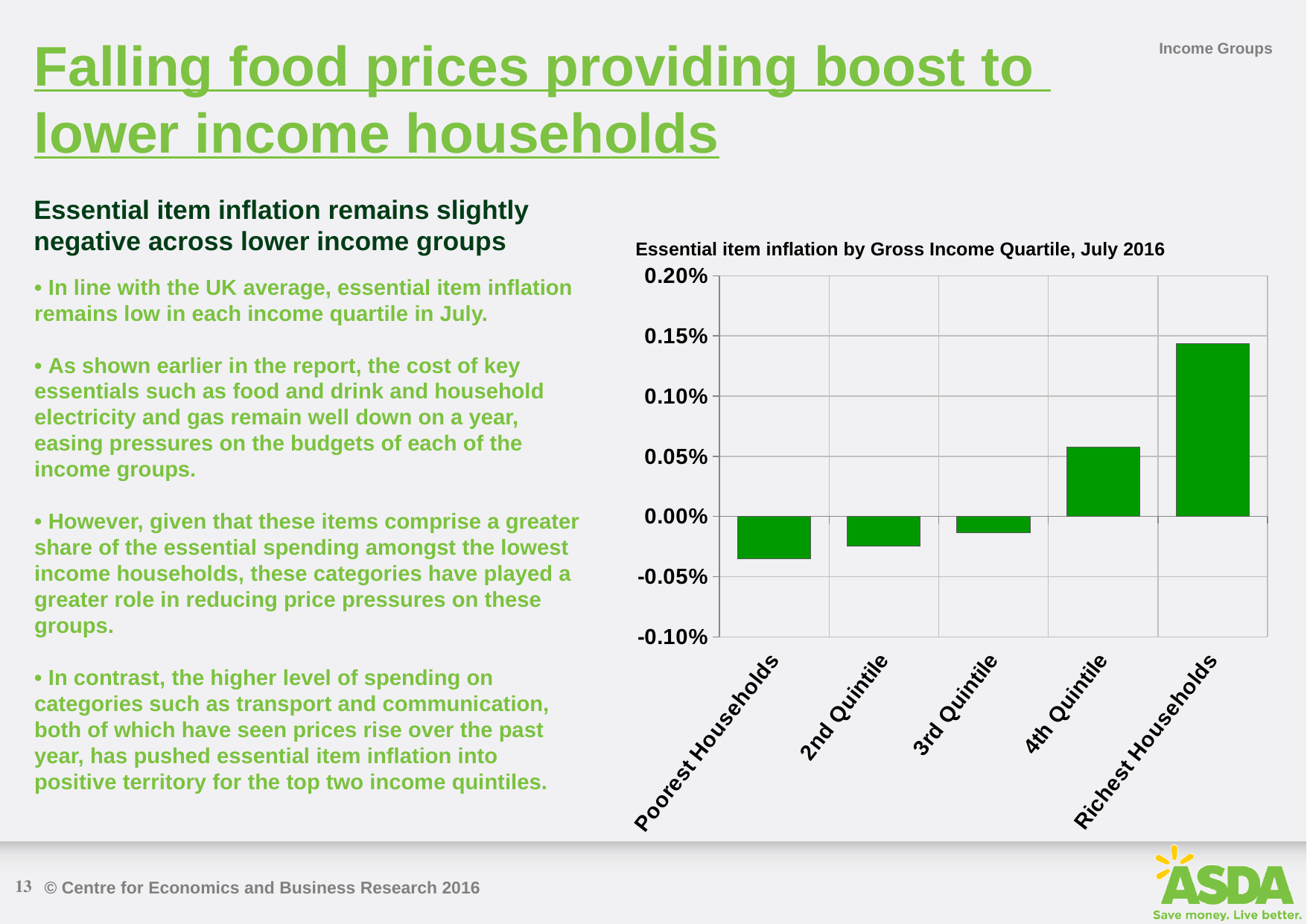

Falling food prices providing boost to  lower income households
Income Groups
Essential item inflation remains slightly negative across lower income groups

Essential item inflation by Gross Income Quartile, July 2016

### Chart

| Category | Q1 2016 |
|---|---|
| Poorest Households | -0.00035412103325061 |
| 2nd Quintile | -0.000244248333049146 |
| 3rd Quintile | -0.000136305286462801 |
| 4th Quintile | 0.000574484440176715 |
| Richest Households | 0.00143840559661235 |
• In line with the UK average, essential item inflation remains low in each income quartile in July.

• As shown earlier in the report, the cost of key essentials such as food and drink and household electricity and gas remain well down on a year, easing pressures on the budgets of each of the income groups.

• However, given that these items comprise a greater share of the essential spending amongst the lowest income households, these categories have played a greater role in reducing price pressures on these groups.

• In contrast, the higher level of spending on categories such as transport and communication, both of which have seen prices rise over the past year, has pushed essential item inflation into positive territory for the top two income quintiles.
13